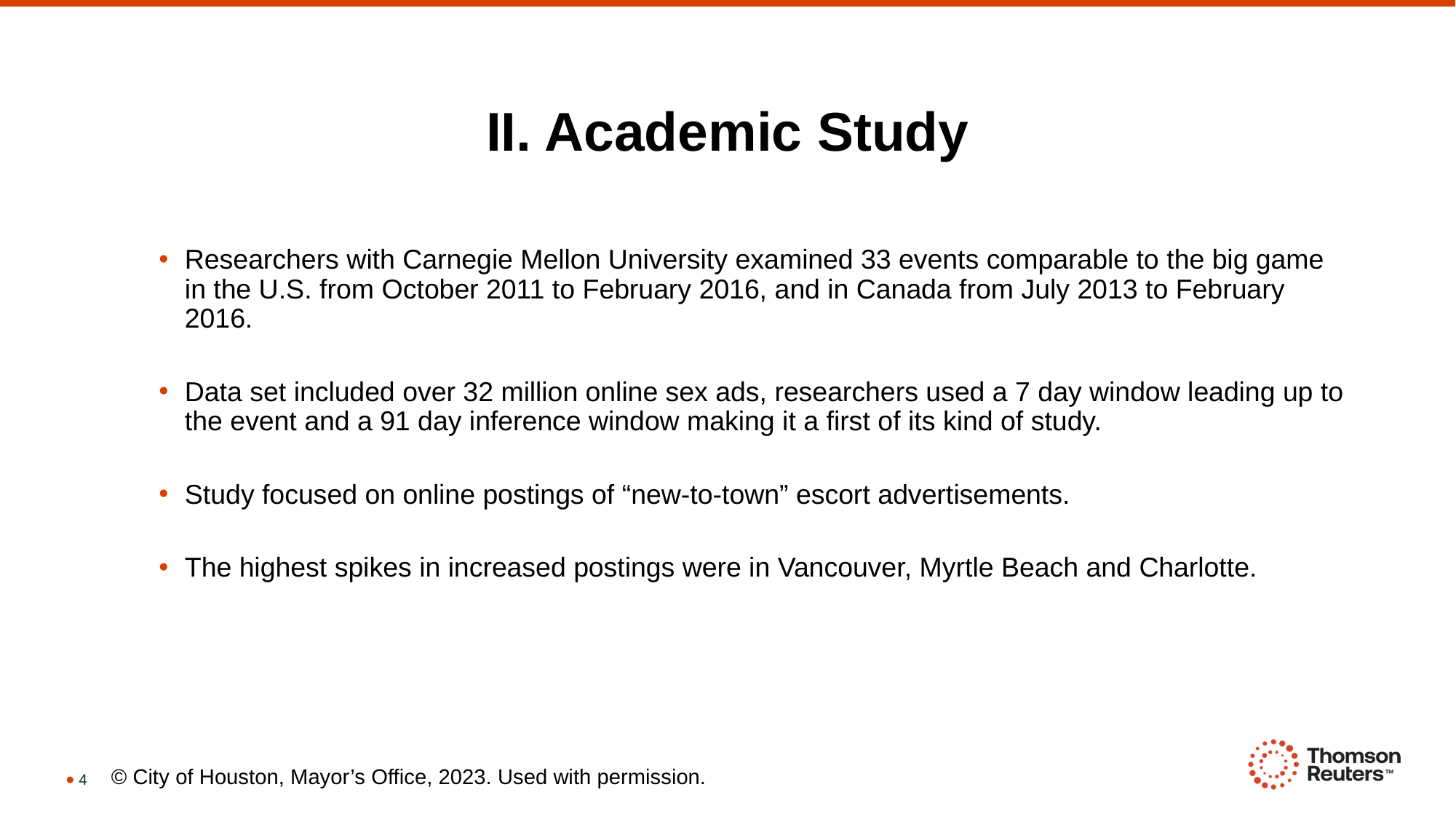

II. Academic Study

Researchers with Carnegie Mellon University examined 33 events comparable to the big game in the U.S. from October 2011 to February 2016, and in Canada from July 2013 to February 2016.

Data set included over 32 million online sex ads, researchers used a 7 day window leading up to the event and a 91 day inference window making it a first of its kind of study.

Study focused on online postings of “new-to-town” escort advertisements.

The highest spikes in increased postings were in Vancouver, Myrtle Beach and Charlotte.

© City of Houston, Mayor’s Office, 2023. Used with permission.
4